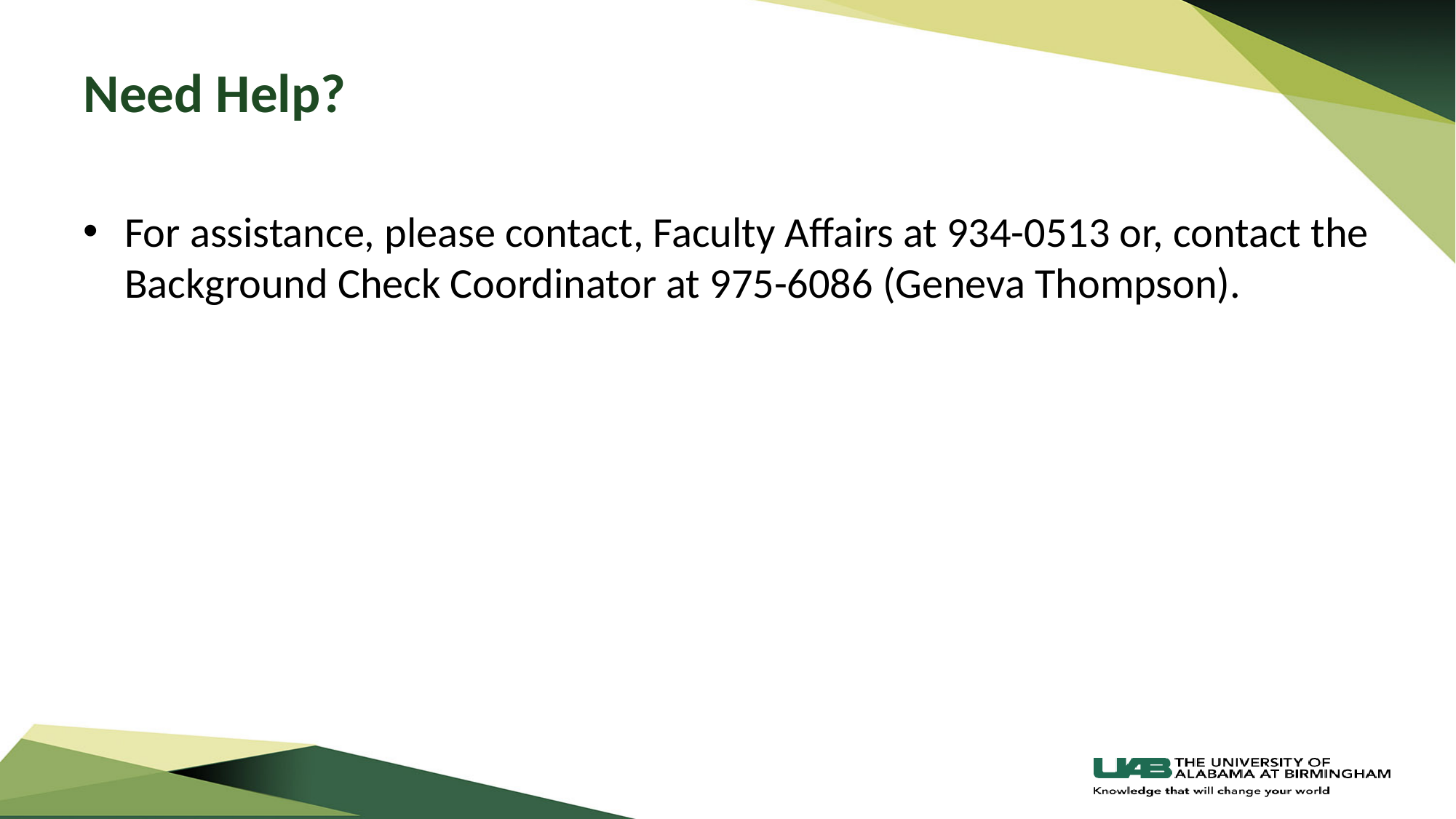

# Need Help?
For assistance, please contact, Faculty Affairs at 934-0513 or, contact the Background Check Coordinator at 975-6086 (Geneva Thompson).